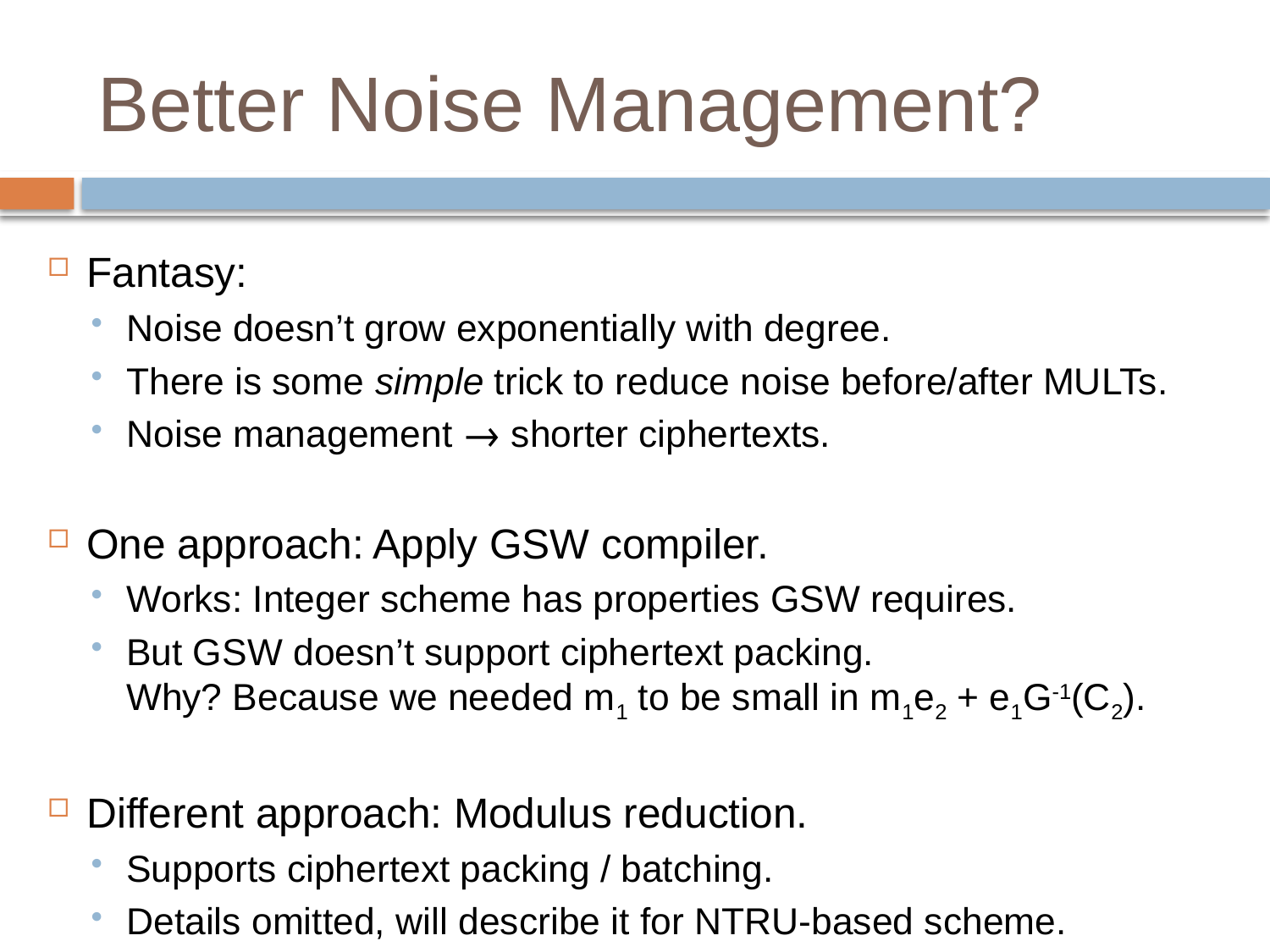

# Better Noise Management?
Fantasy:
Noise doesn’t grow exponentially with degree.
There is some simple trick to reduce noise before/after MULTs.
Noise management → shorter ciphertexts.

One approach: Apply GSW compiler.
Works: Integer scheme has properties GSW requires.
But GSW doesn’t support ciphertext packing.                              Why? Because we needed m1 to be small in m1e2 + e1G-1(C2).

Different approach: Modulus reduction.
Supports ciphertext packing / batching.
Details omitted, will describe it for NTRU-based scheme.